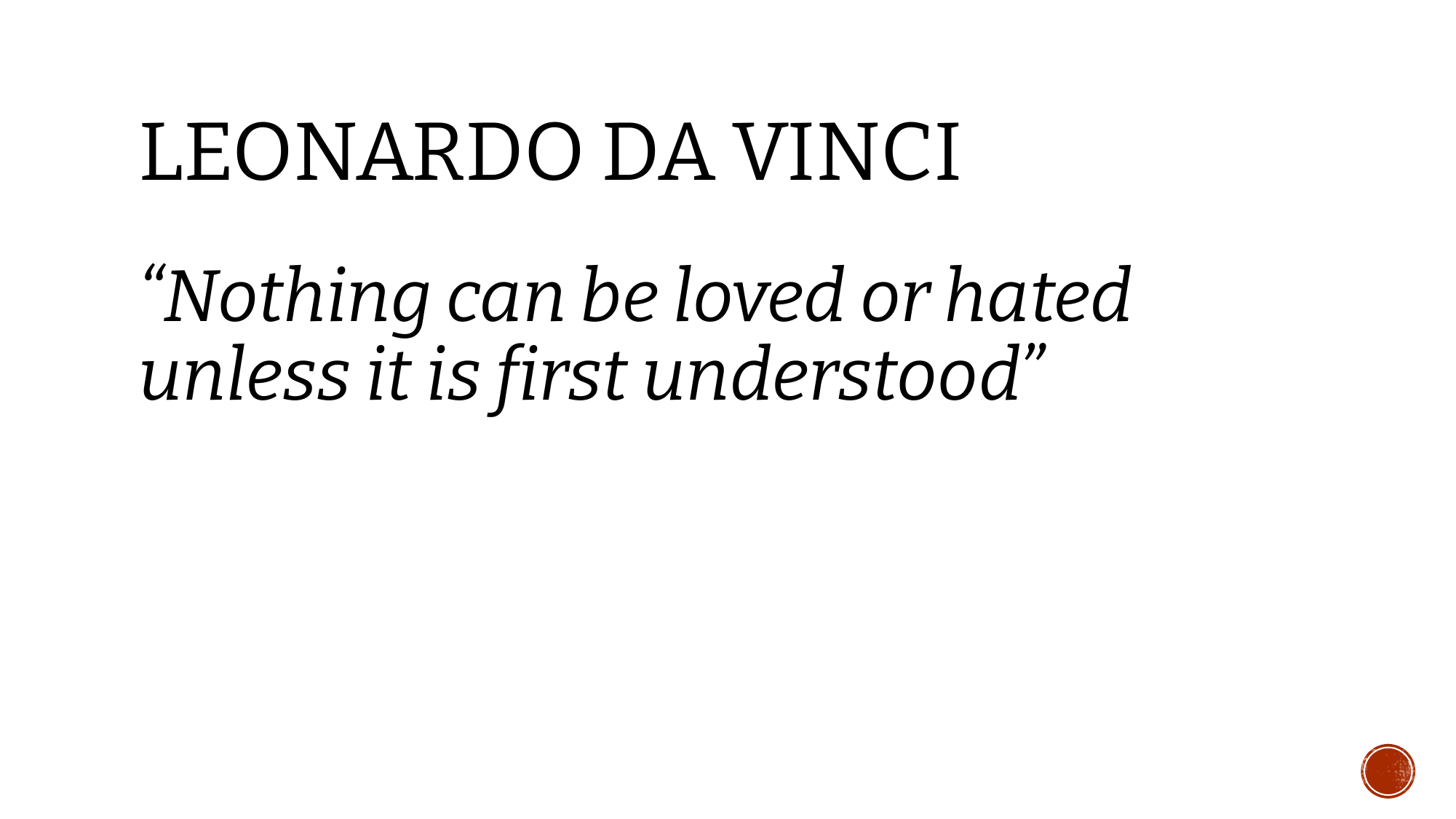

# Leonardo Da Vinci
“Nothing can be loved or hated unless it is first understood”